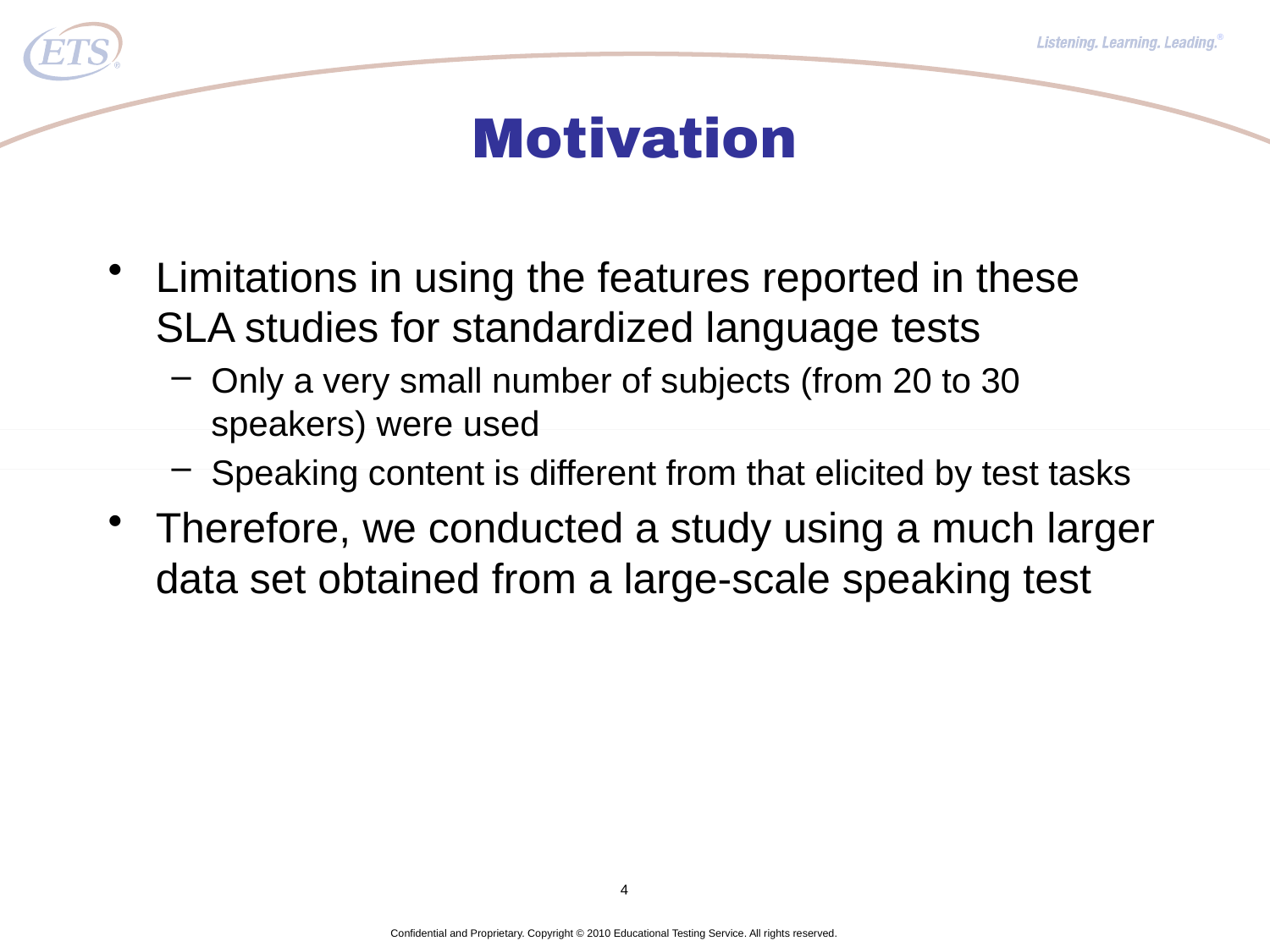

# Motivation
Limitations in using the features reported in these SLA studies for standardized language tests
Only a very small number of subjects (from 20 to 30 speakers) were used
Speaking content is different from that elicited by test tasks
Therefore, we conducted a study using a much larger data set obtained from a large-scale speaking test
4
Confidential and Proprietary. Copyright © 2010 Educational Testing Service. All rights reserved.